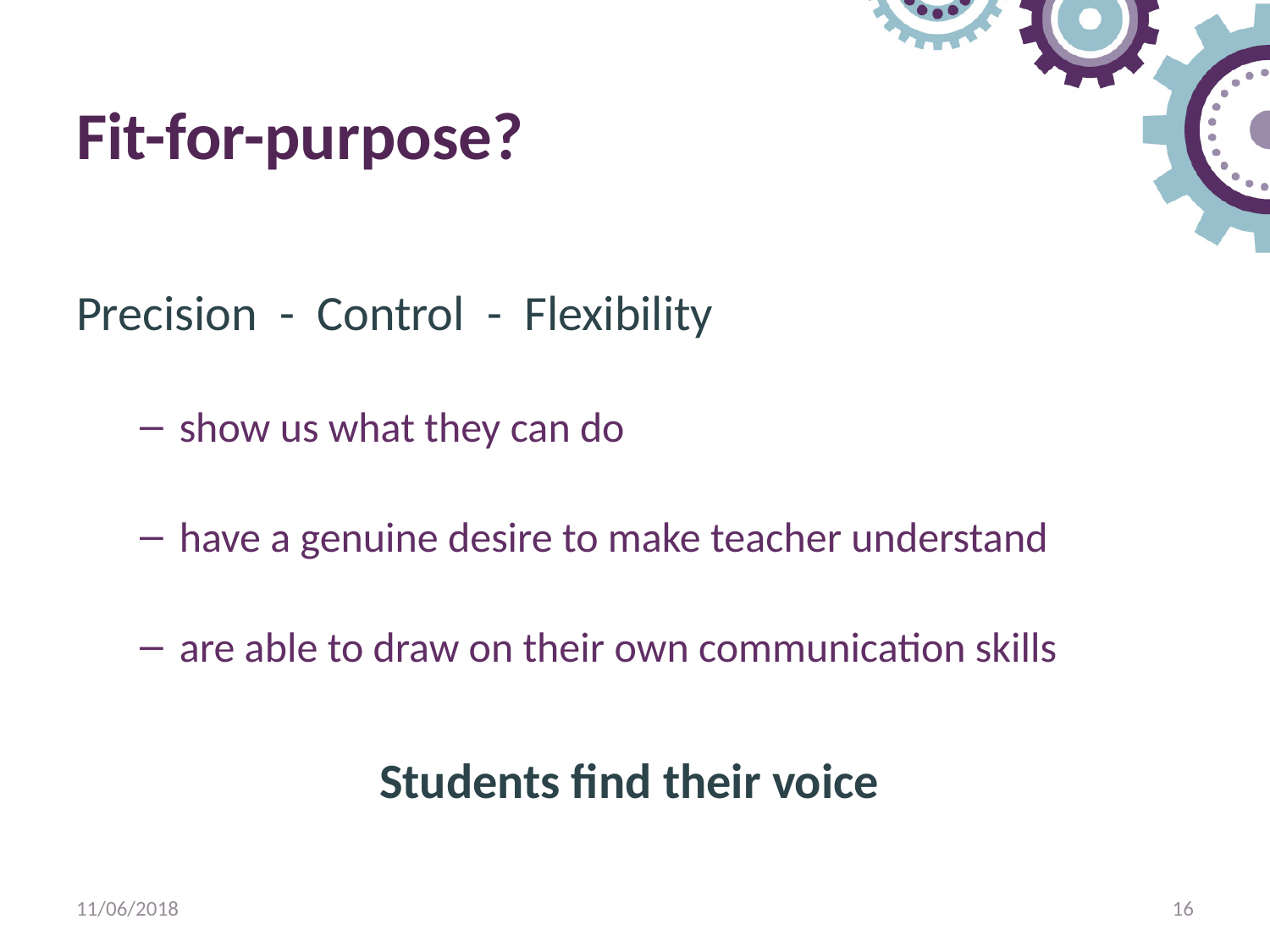

# Fit-for-purpose?

Precision  -  Control  -  Flexibility
show us what they can do
have a genuine desire to make teacher understand
are able to draw on their own communication skills

Students find their voice
11/06/2018
16